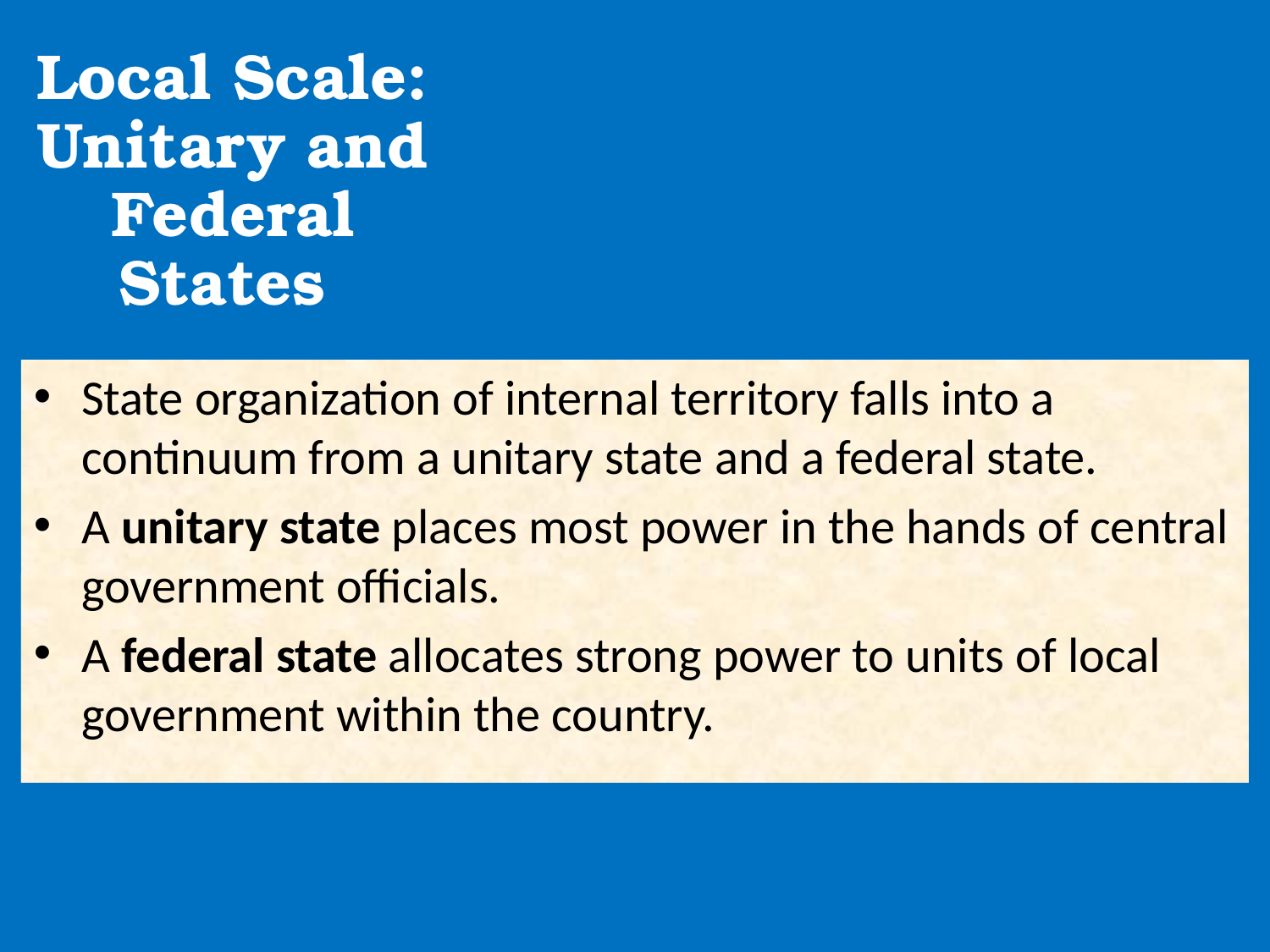

Local Scale: Unitary and Federal States
State organization of internal territory falls into a continuum from a unitary state and a federal state.
A unitary state places most power in the hands of central government officials.
A federal state allocates strong power to units of local government within the country.